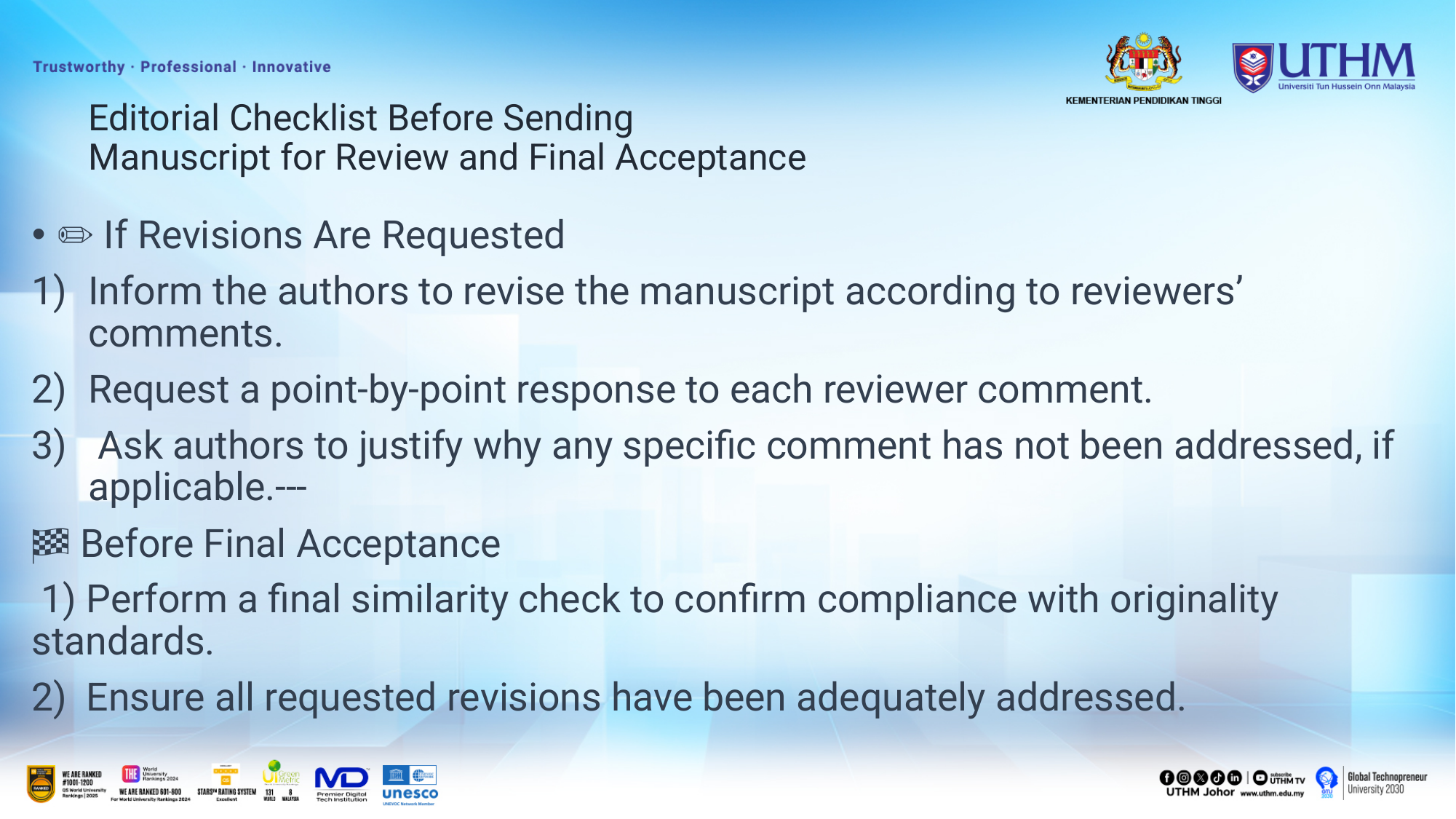

# Editorial Checklist Before Sending Manuscript for Review and Final Acceptance
✏️ If Revisions Are Requested
Inform the authors to revise the manuscript according to reviewers’ comments.
Request a point-by-point response to each reviewer comment.
 Ask authors to justify why any specific comment has not been addressed, if applicable.---
🏁 Before Final Acceptance
 1) Perform a final similarity check to confirm compliance with originality standards.
2)  Ensure all requested revisions have been adequately addressed.